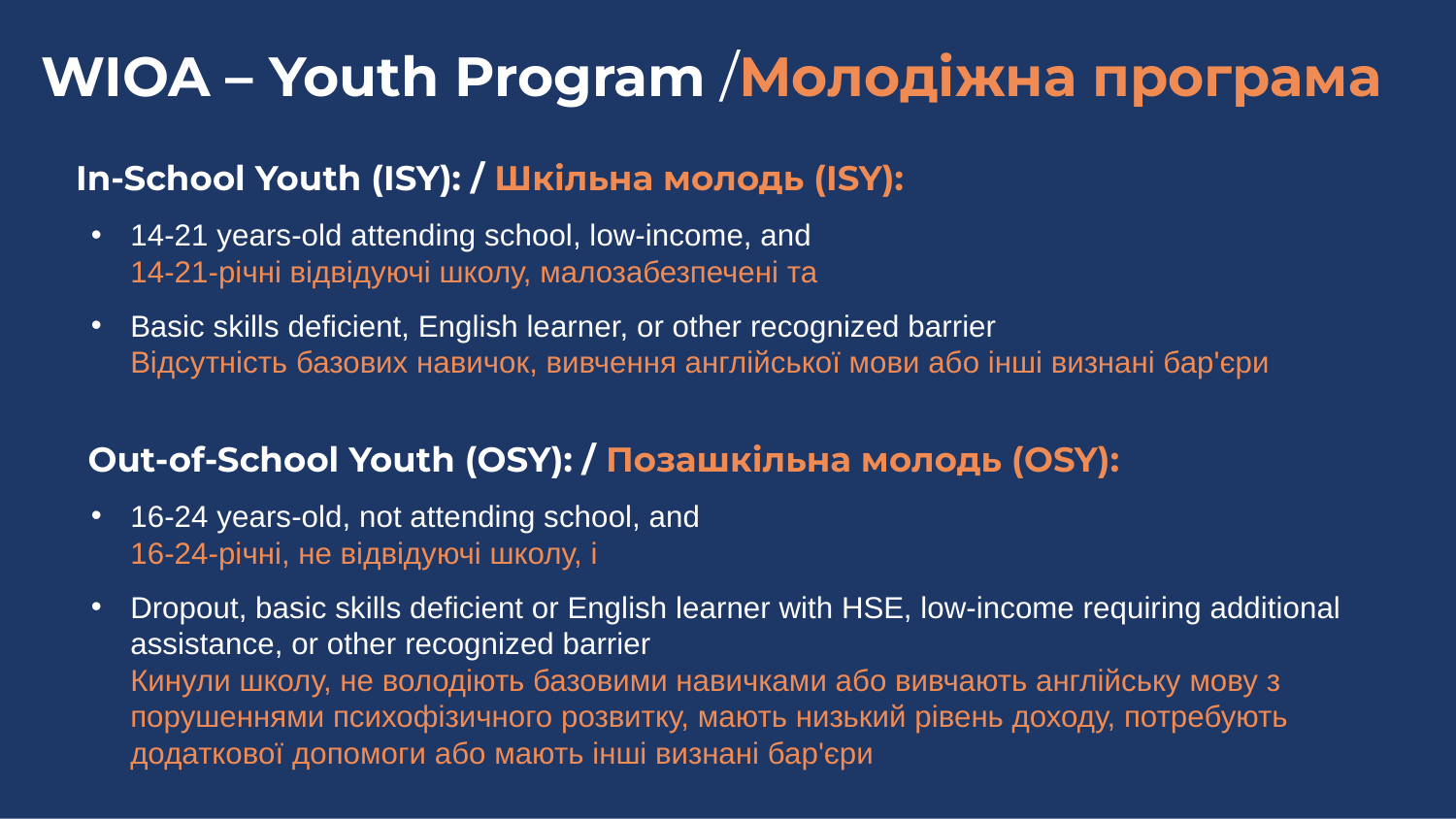

# WIOA – Youth Program /Молодіжна програма
In-School Youth (ISY): / Шкільна молодь (ISY):
14-21 years-old attending school, low-income, and
14-21-річні відвідуючі школу, малозабезпечені та
Basic skills deficient, English learner, or other recognized barrier
Відсутність базових навичок, вивчення англійської мови або інші визнані бар'єри

Out-of-School Youth (OSY): / Позашкільна молодь (OSY):
16-24 years-old, not attending school, and
16-24-річні, не відвідуючі школу, і
Dropout, basic skills deficient or English learner with HSE, low-income requiring additional assistance, or other recognized barrier
Кинули школу, не володіють базовими навичками або вивчають англійську мову з порушеннями психофізичного розвитку, мають низький рівень доходу, потребують додаткової допомоги або мають інші визнані бар'єри